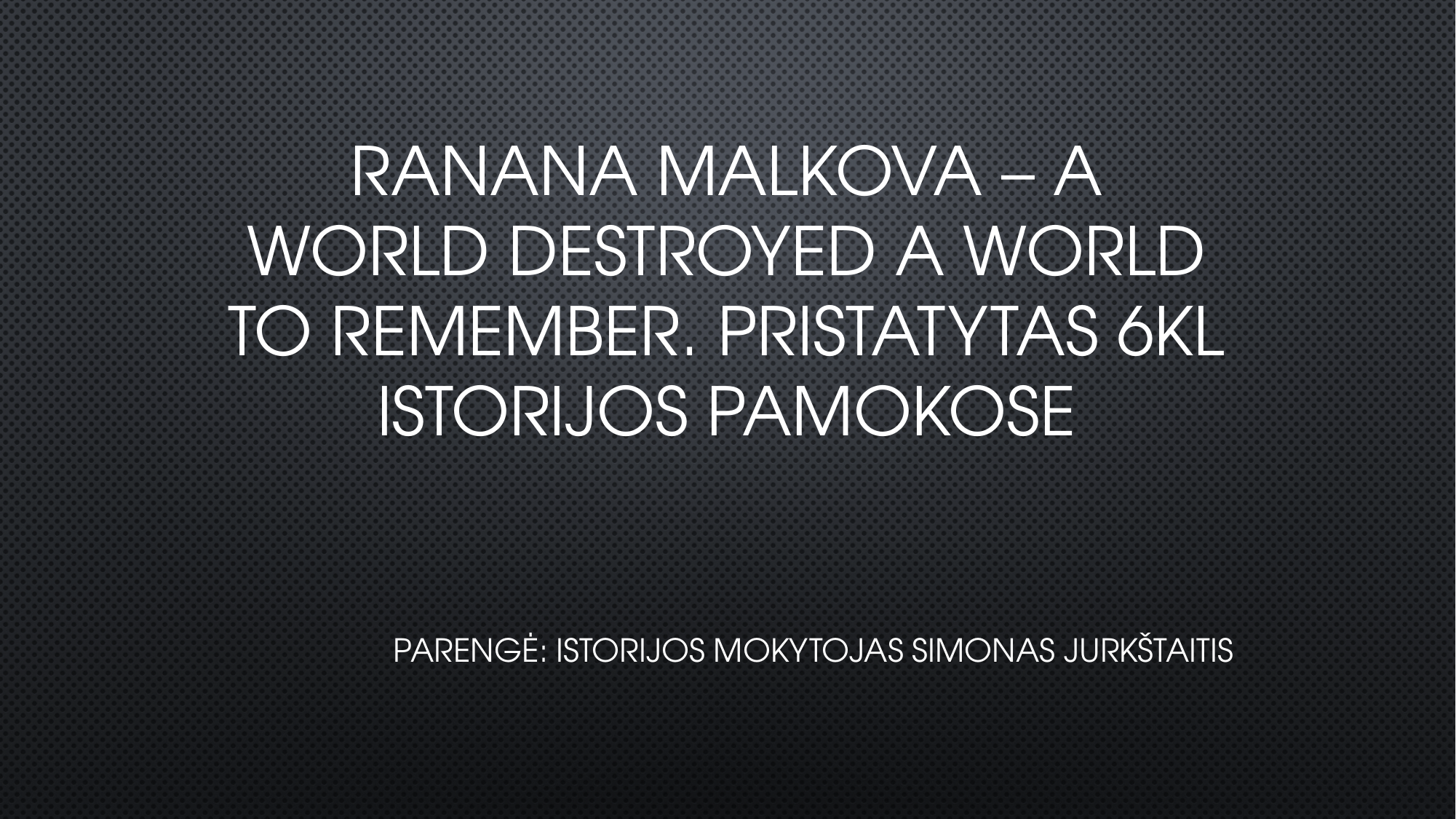

# RANANA MALKOVA – A WORLD DESTROYED A WORLD TO REMEMBER. PRISTATYTAS 6KL ISTORIJOS PAMOKOSE

Parengė: istorijos mokytojas Simonas Jurkštaitis